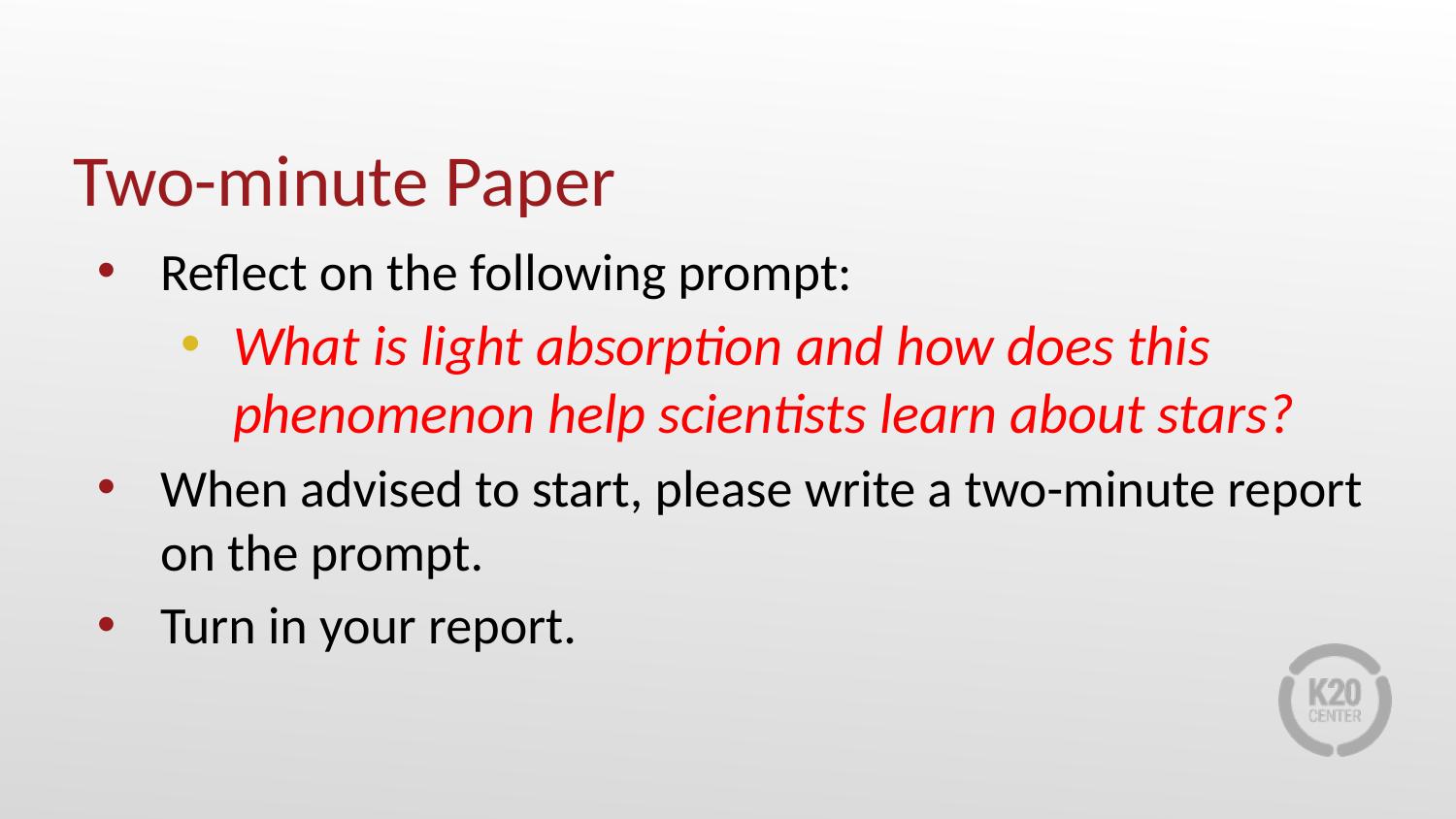

# Two-minute Paper
Reflect on the following prompt:
What is light absorption and how does this phenomenon help scientists learn about stars?
When advised to start, please write a two-minute report on the prompt.
Turn in your report.